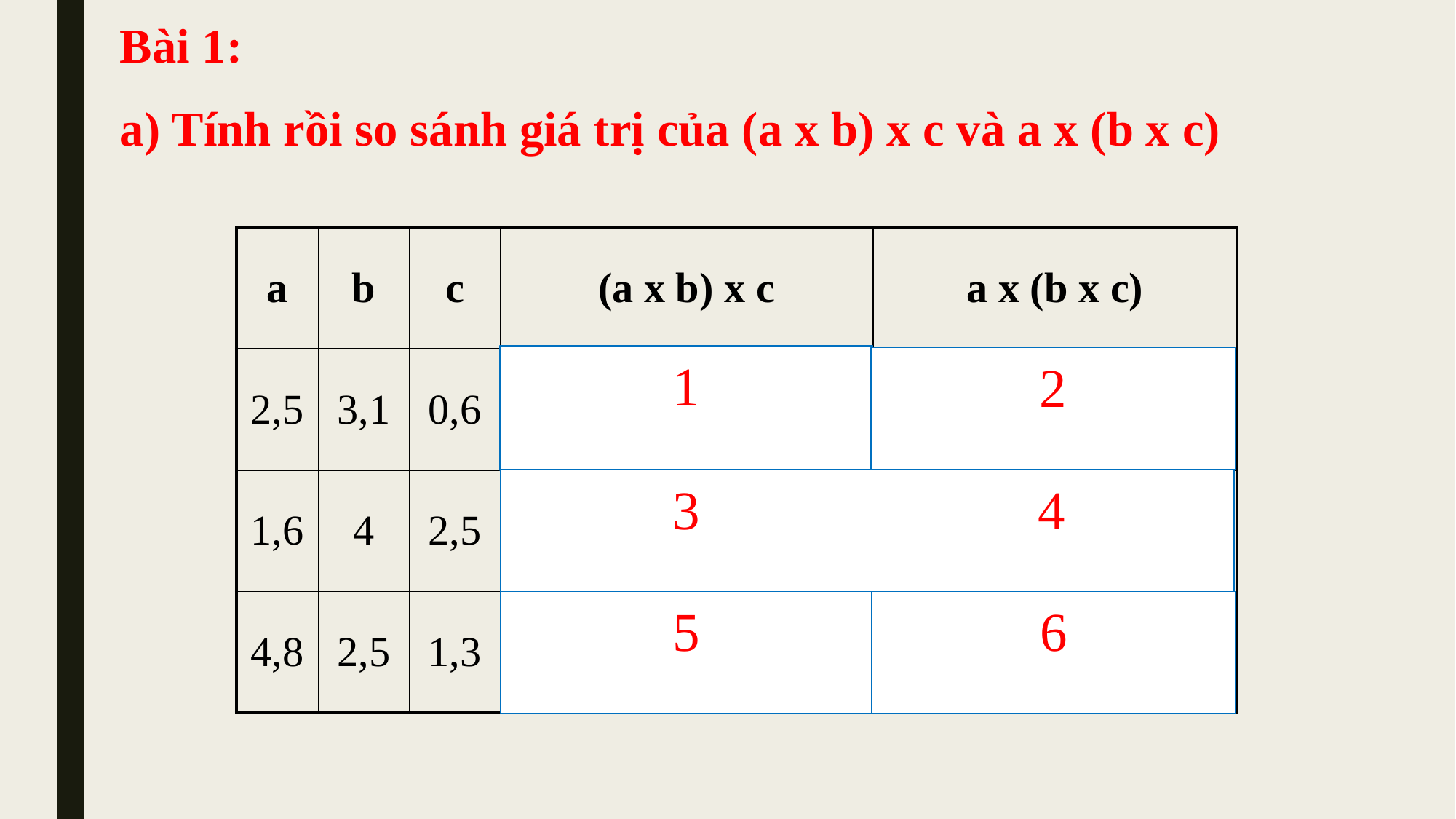

Bài 1:
a) Tính rồi so sánh giá trị của (a x b) x c và a x (b x c)
| a | b | c | (a x b) x c | a x (b x c) |
| --- | --- | --- | --- | --- |
| 2,5 | 3,1 | 0,6 |  |  |
| 1,6 | 4 | 2,5 |  |  |
| 4,8 | 2,5 | 1,3 |  |  |
1
(2,5 x 3,1) x 0,6 = 4,65
2
2,5 x (3,1 x 0,6) = 4,65

3
4
(1,6 x 4) x 2,5 = 16
1,6 x (4 x 2,5) = 16

5
(4,8 x 2,5) x 1,3 = 15,6
6
4,8 x (2,5 x 1,3) = 15,6